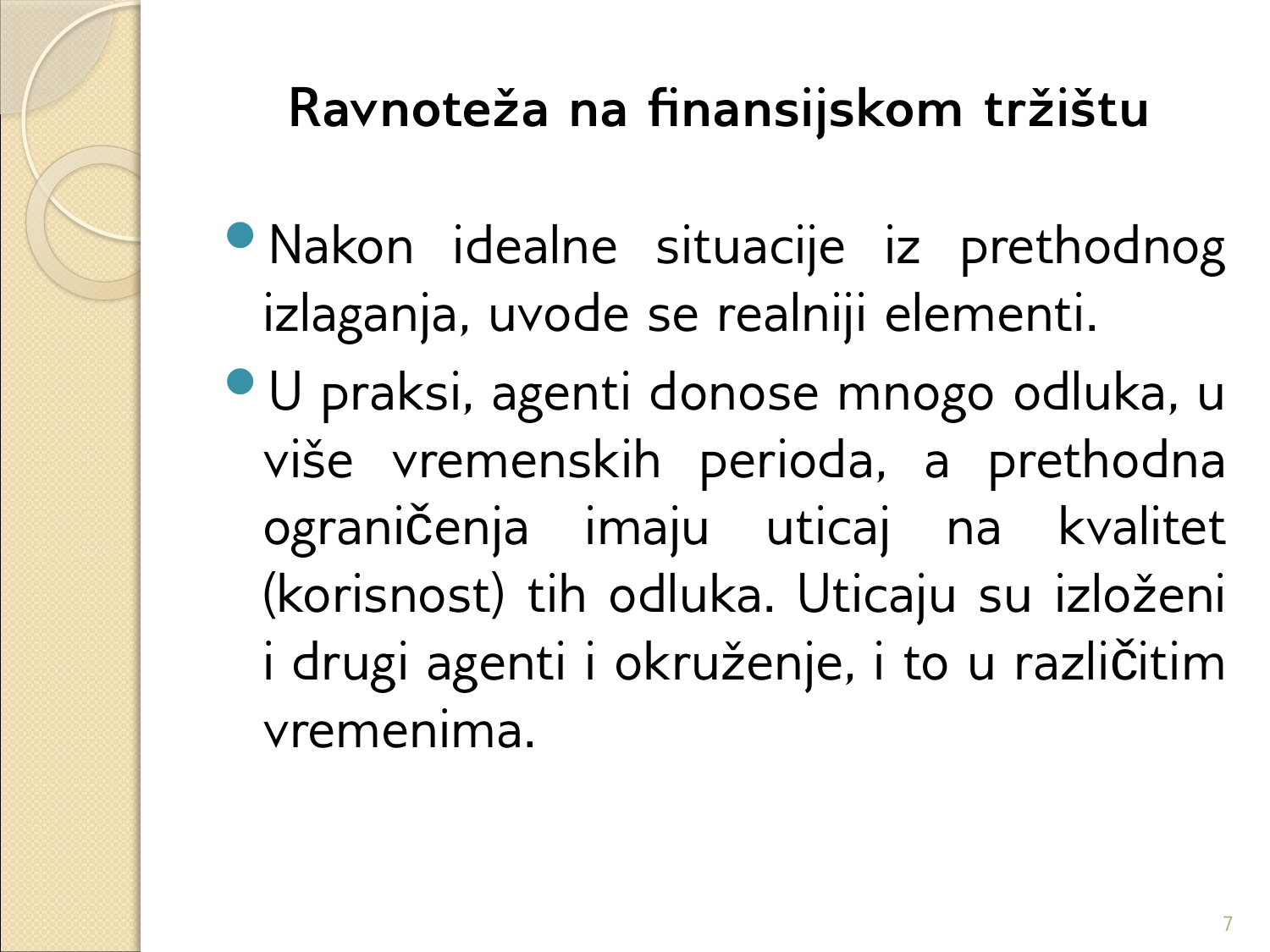

# Ravnoteža na finansijskom tržištu
Nakon idealne situacije iz prethodnog izlaganja, uvode se realniji elementi.
U praksi, agenti donose mnogo odluka, u više vremenskih perioda, a prethodna ograničenja imaju uticaj na kvalitet (korisnost) tih odluka. Uticaju su izloženi i drugi agenti i okruženje, i to u različitim vremenima.

7